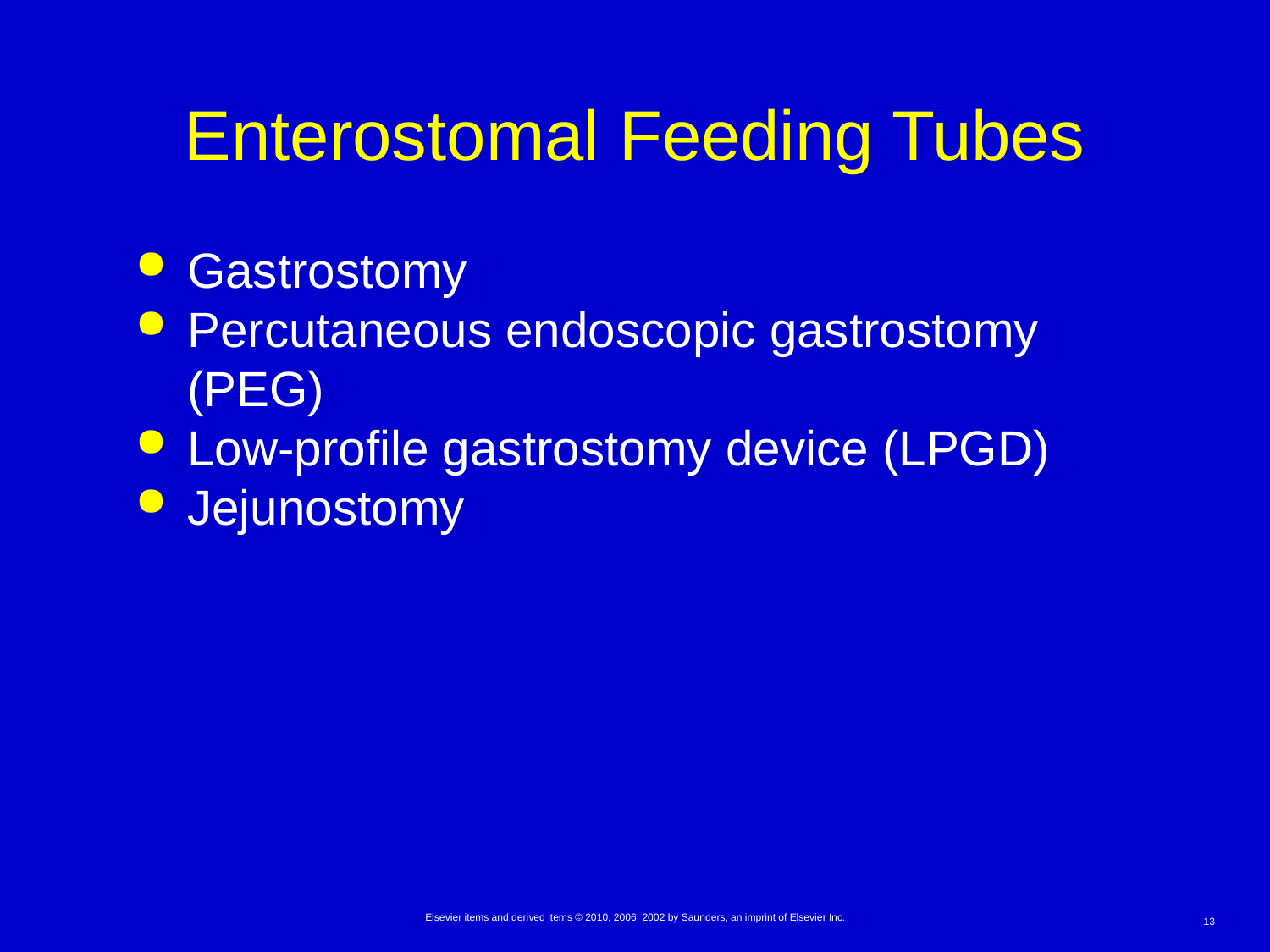

# Enterostomal Feeding Tubes
Gastrostomy
Percutaneous endoscopic gastrostomy (PEG)
Low-profile gastrostomy device (LPGD)
Jejunostomy